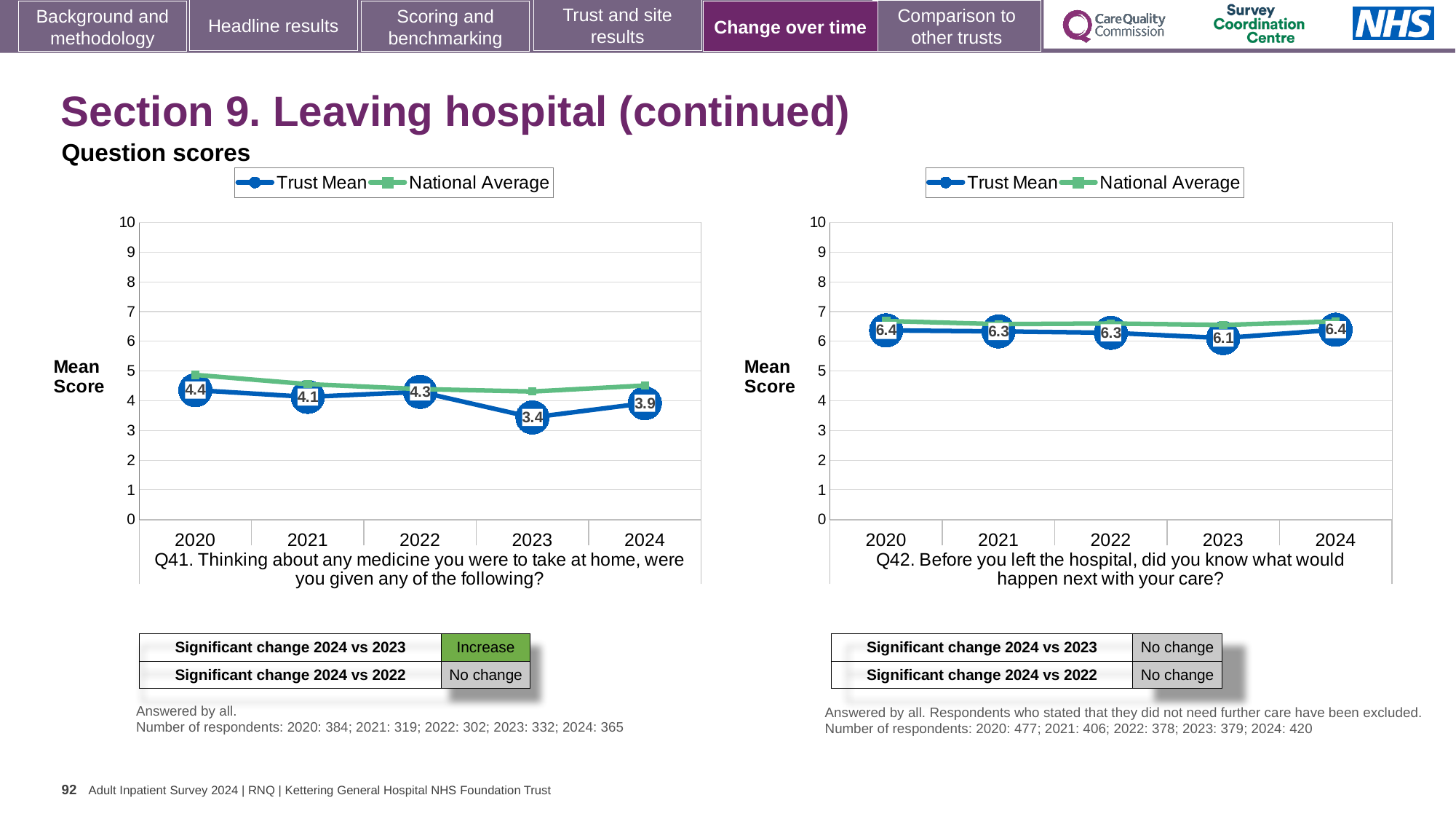

# Section 9. Leaving hospital (continued)
Question scores

### Chart

| Category | Trust Mean | National Average |
|---|---|---|
| 2020 | 4.3578304326869 | 4.870046056338317 |
| 2021 | 4.128813762193398 | 4.559779557716962 |
| 2022 | 4.298985164237197 | 4.393293438839676 |
| 2023 | 3.436720113717964 | 4.311320910470059 |
| 2024 | 3.917635814979106 | 4.513074126480582 |

### Chart

| Category | Trust Mean | National Average |
|---|---|---|
| 2020 | 6.368287807668308 | 6.682918926457972 |
| 2021 | 6.333930648941585 | 6.578663337196869 |
| 2022 | 6.286678643846288 | 6.600935210421005 |
| 2023 | 6.109475365678831 | 6.550349835395068 |
| 2024 | 6.391157473742448 | 6.671287481690015 |
| Significant change 2024 vs 2023 | Increase |
| --- | --- |
| Significant change 2024 vs 2022 | No change |
| Significant change 2024 vs 2023 | No change |
| --- | --- |
| Significant change 2024 vs 2022 | No change |
Answered by all.
Number of respondents: 2020: 384; 2021: 319; 2022: 302; 2023: 332; 2024: 365

Answered by all. Respondents who stated that they did not need further care have been excluded.
Number of respondents: 2020: 477; 2021: 406; 2022: 378; 2023: 379; 2024: 420

92